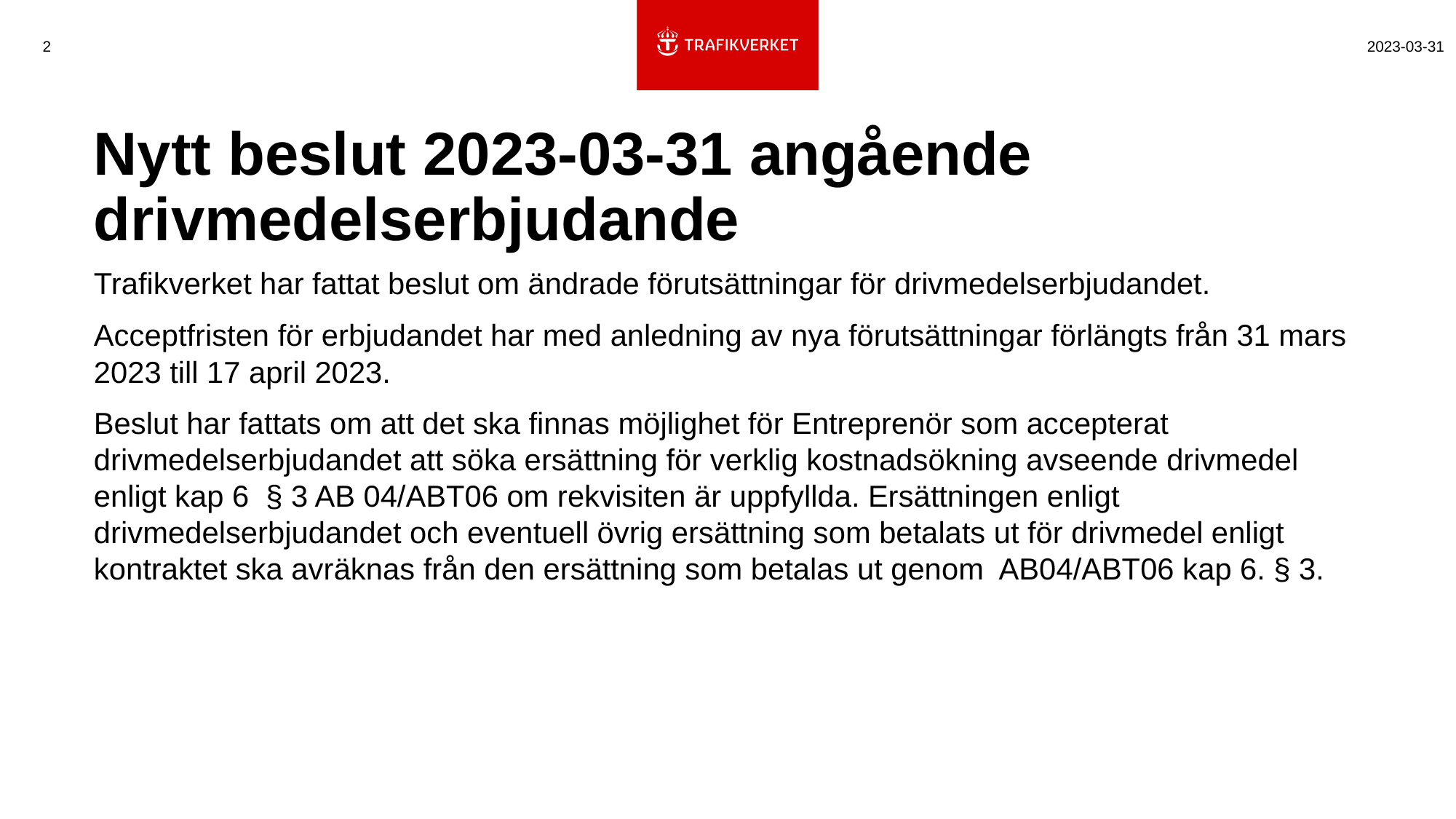

2
2023-03-31
# Nytt beslut 2023-03-31 angående drivmedelserbjudande
Trafikverket har fattat beslut om ändrade förutsättningar för drivmedelserbjudandet.
Acceptfristen för erbjudandet har med anledning av nya förutsättningar förlängts från 31 mars 2023 till 17 april 2023.
Beslut har fattats om att det ska finnas möjlighet för Entreprenör som accepterat drivmedelserbjudandet att söka ersättning för verklig kostnadsökning avseende drivmedel enligt kap 6  § 3 AB 04/ABT06 om rekvisiten är uppfyllda. Ersättningen enligt drivmedelserbjudandet och eventuell övrig ersättning som betalats ut för drivmedel enligt kontraktet ska avräknas från den ersättning som betalas ut genom  AB04/ABT06 kap 6. § 3.